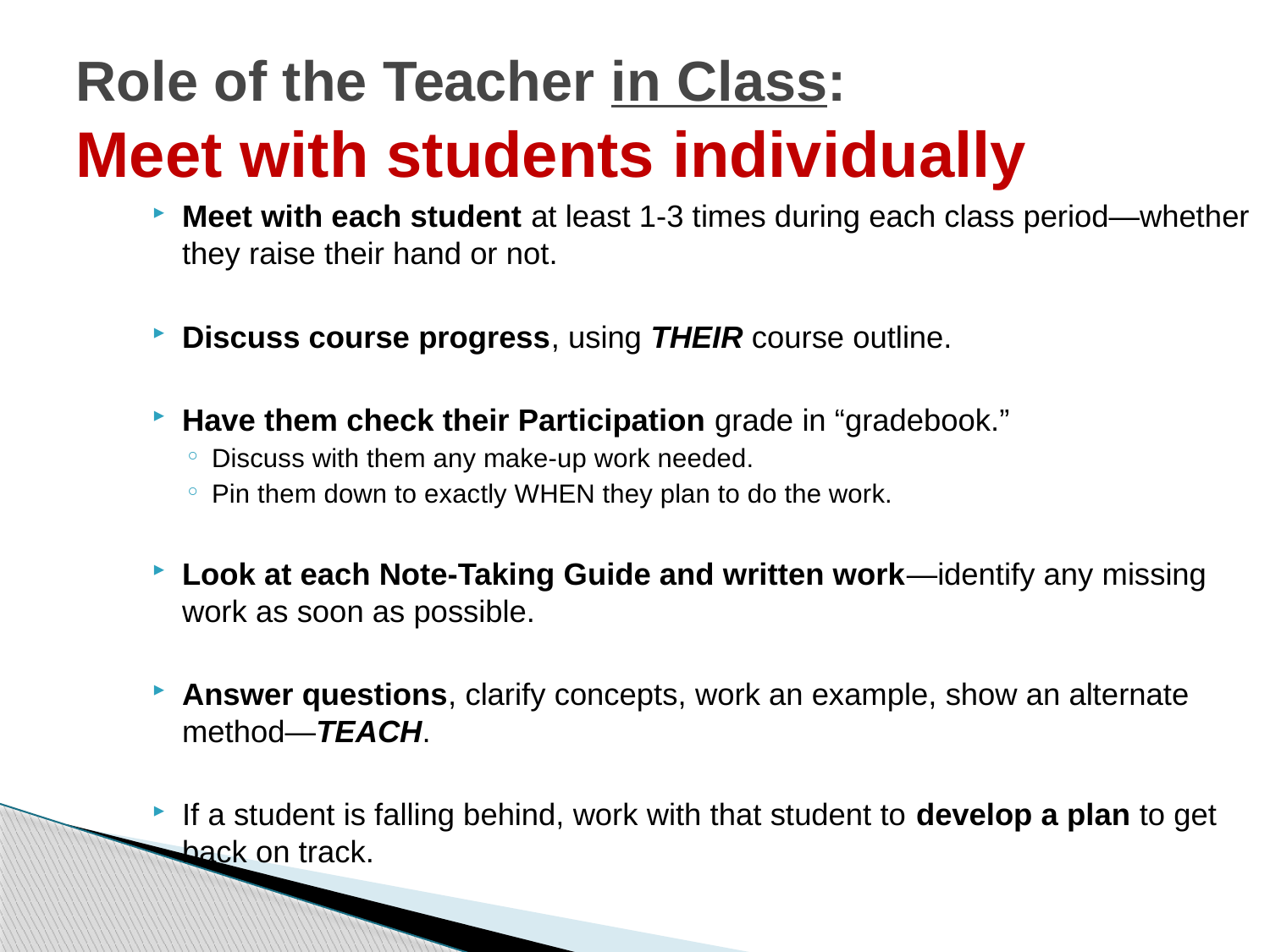

# Role of the Teacher in Class: Meet with students individually
Meet with each student at least 1-3 times during each class period—whether they raise their hand or not.

Discuss course progress, using THEIR course outline.

Have them check their Participation grade in “gradebook.”
Discuss with them any make-up work needed.
Pin them down to exactly WHEN they plan to do the work.

Look at each Note-Taking Guide and written work—identify any missing work as soon as possible.

Answer questions, clarify concepts, work an example, show an alternate method—TEACH.

If a student is falling behind, work with that student to develop a plan to get back on track.